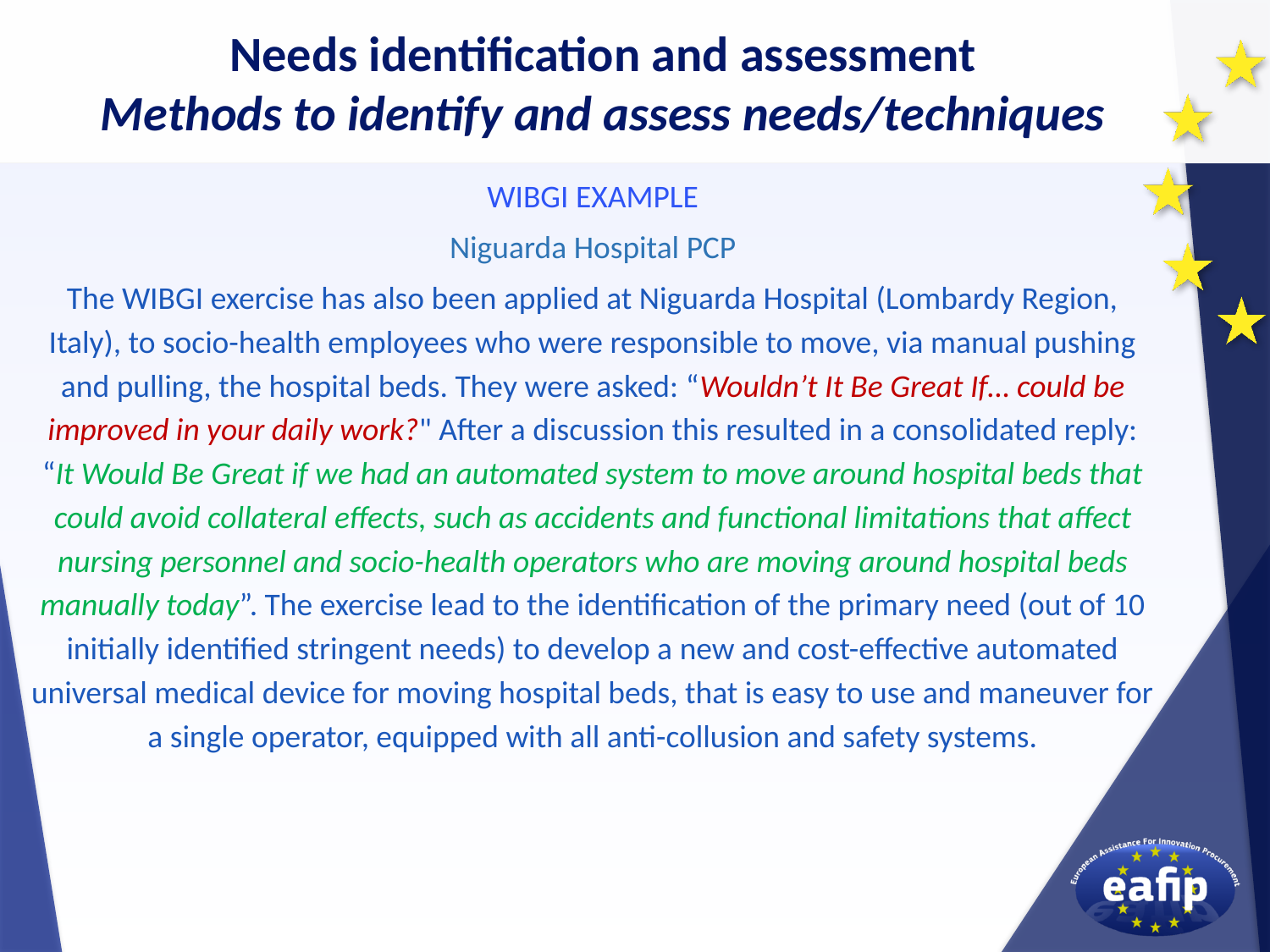

Needs identification and assessment
Methods to identify and assess needs/techniques
WIBGI EXAMPLE
Niguarda Hospital PCP
The WIBGI exercise has also been applied at Niguarda Hospital (Lombardy Region, Italy), to socio-health employees who were responsible to move, via manual pushing and pulling, the hospital beds. They were asked: “Wouldn’t It Be Great If… could be improved in your daily work?" After a discussion this resulted in a consolidated reply: “It Would Be Great if we had an automated system to move around hospital beds that could avoid collateral effects, such as accidents and functional limitations that affect nursing personnel and socio-health operators who are moving around hospital beds manually today”. The exercise lead to the identification of the primary need (out of 10 initially identified stringent needs) to develop a new and cost-effective automated universal medical device for moving hospital beds, that is easy to use and maneuver for a single operator, equipped with all anti-collusion and safety systems.